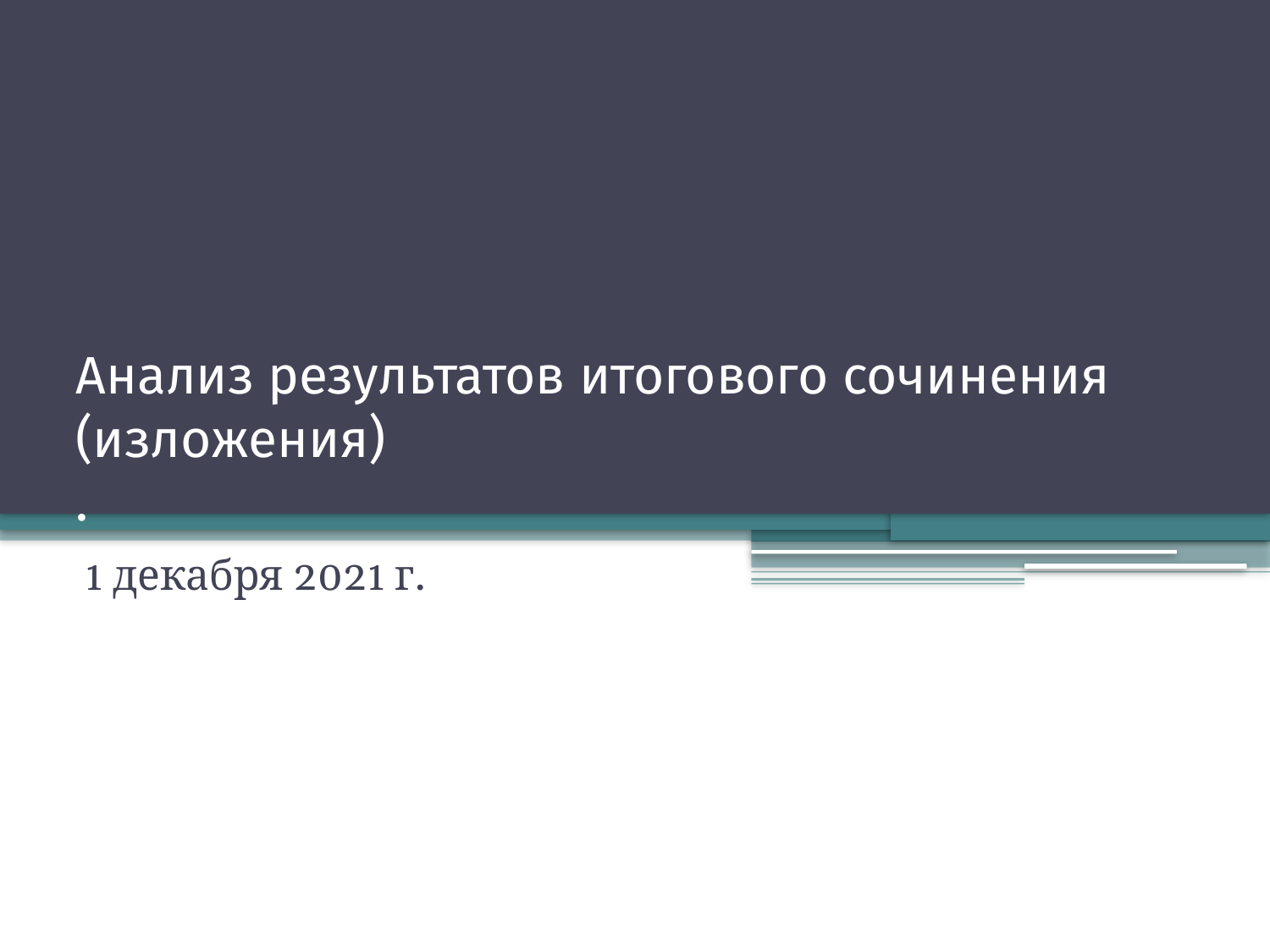

# Анализ результатов итогового сочинения (изложения) .
1 декабря 2021 г.